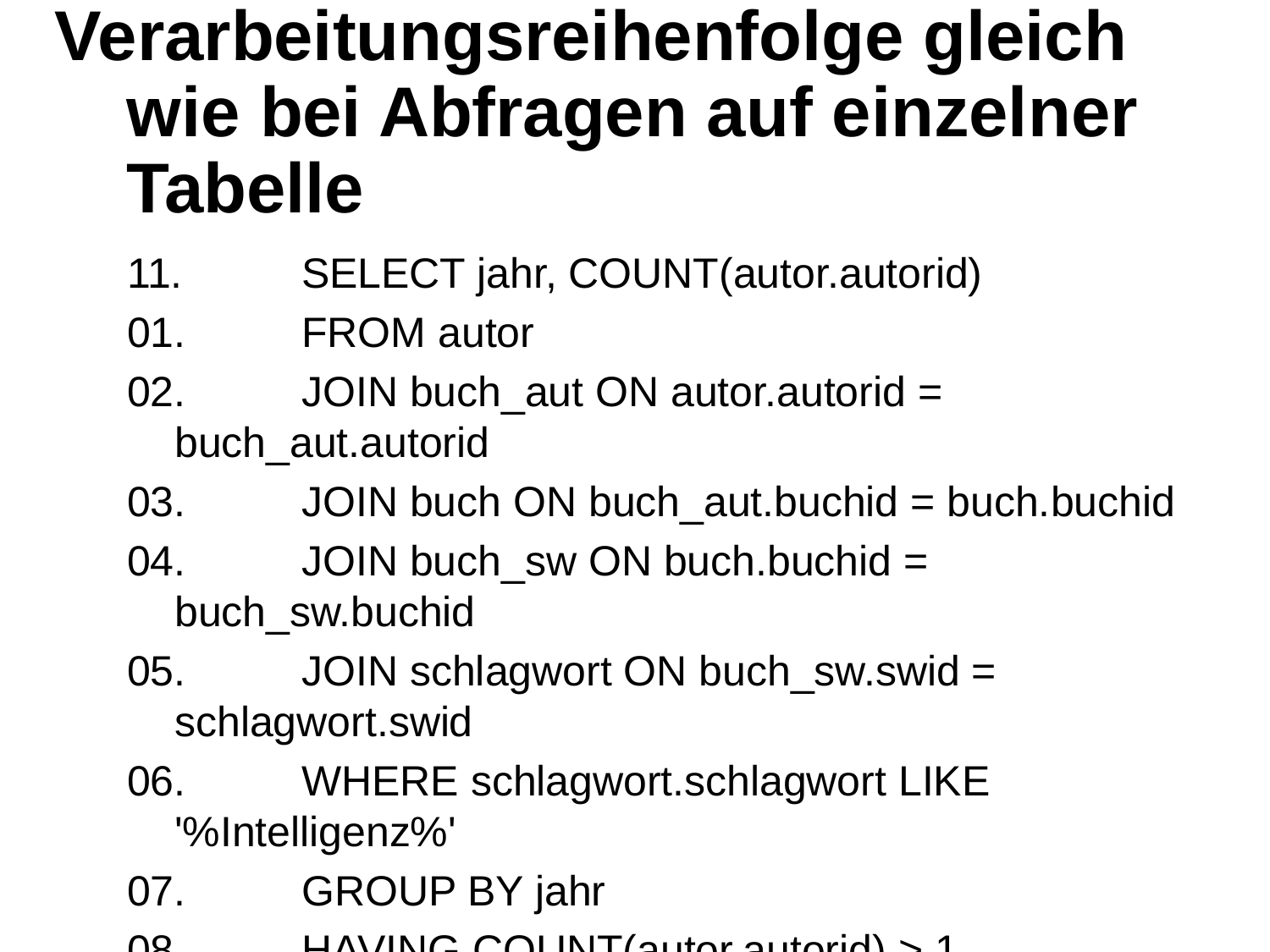

Verarbeitungsreihenfolge gleich wie bei Abfragen auf einzelner Tabelle
11. 	SELECT jahr, COUNT(autor.autorid)
01. 	FROM autor
02. 	JOIN buch_aut ON autor.autorid = buch_aut.autorid
03. 	JOIN buch ON buch_aut.buchid = buch.buchid
04. 	JOIN buch_sw ON buch.buchid = buch_sw.buchid
05. 	JOIN schlagwort ON buch_sw.swid = schlagwort.swid
06. 	WHERE schlagwort.schlagwort LIKE '%Intelligenz%'
07. 	GROUP BY jahr
08. 	HAVING COUNT(autor.autorid) > 1
09. 	ORDER BY COUNT(autor.autorid) DESC
10. 	LIMIT 3